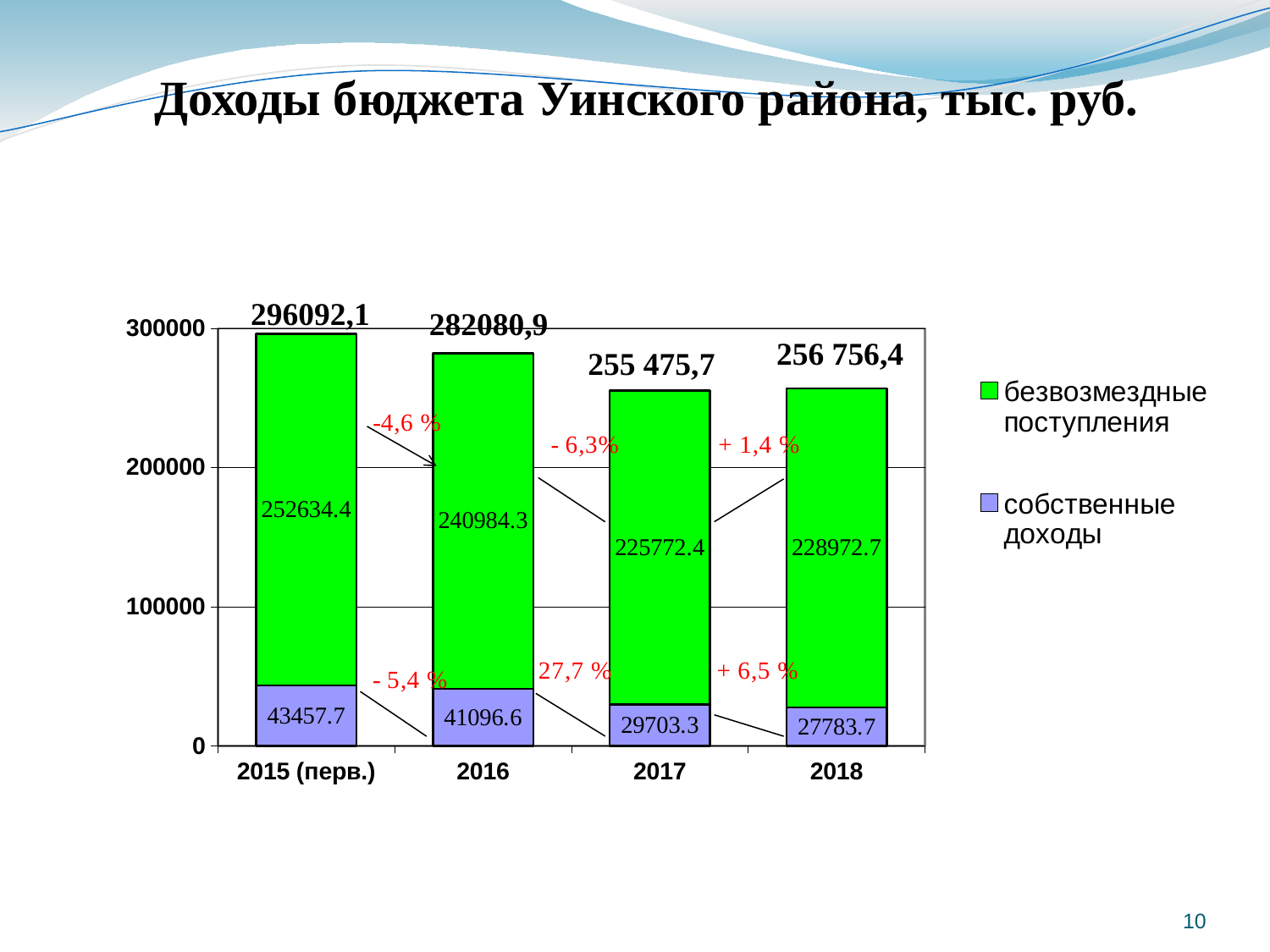

# Доходы бюджета Уинского района, тыс. руб.
296092,1
282080,9

### Chart

| Category | собственные доходы | безвозмездные поступления |
|---|---|---|
| 2015 (перв.) | 43457.7 | 252634.4 |
| 2016 | 41096.6 | 240984.3 |
| 2017 | 29703.3 | 225772.4 |
| 2018 | 27783.7 | 228972.7 |
256 756,4
255 475,7
10